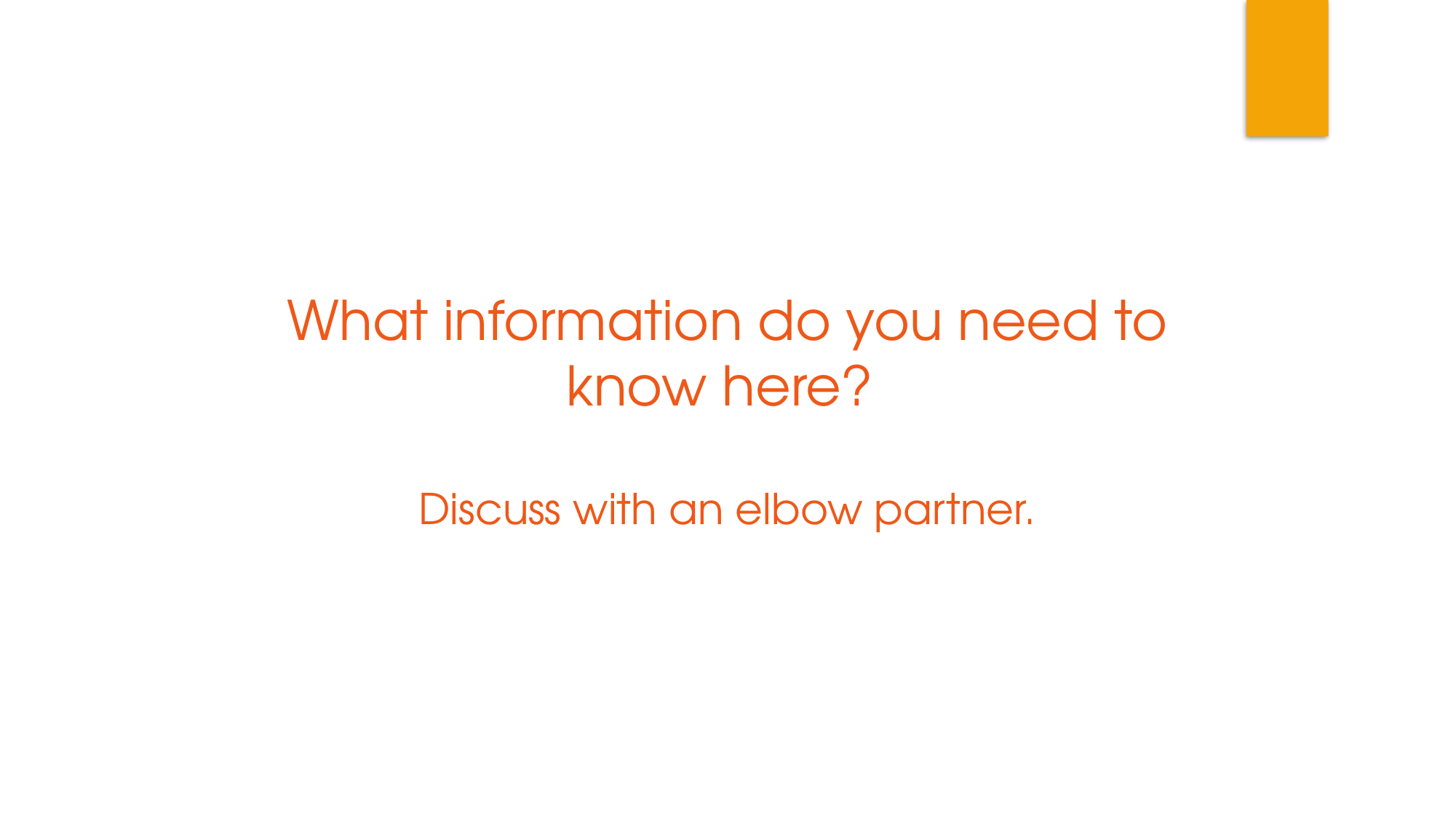

What information do you need to know here?
Discuss with an elbow partner.